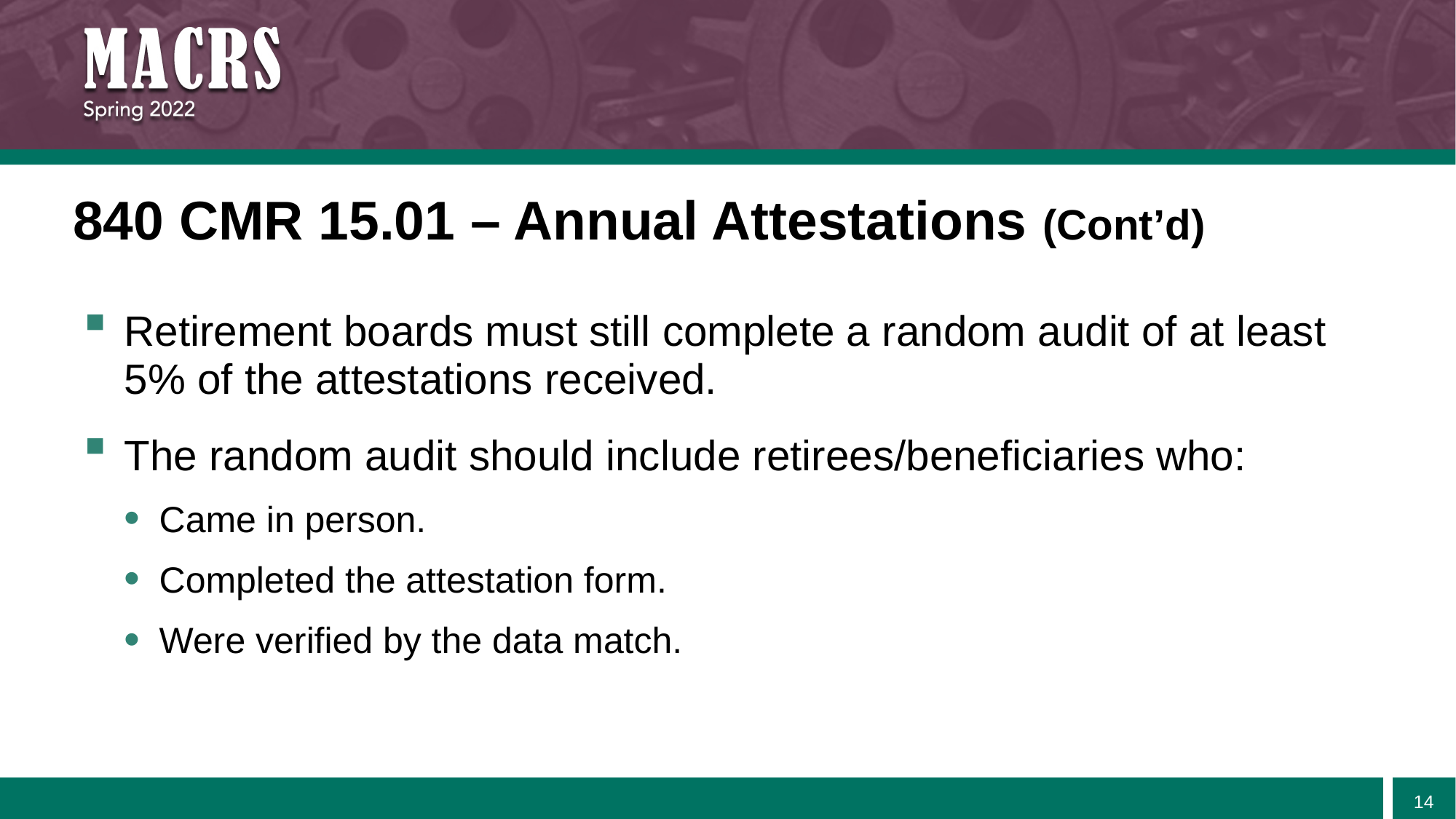

# 840 CMR 15.01 – Annual Attestations (Cont’d)
Retirement boards must still complete a random audit of at least 5% of the attestations received.
The random audit should include retirees/beneficiaries who:
Came in person.
Completed the attestation form.
Were verified by the data match.
14